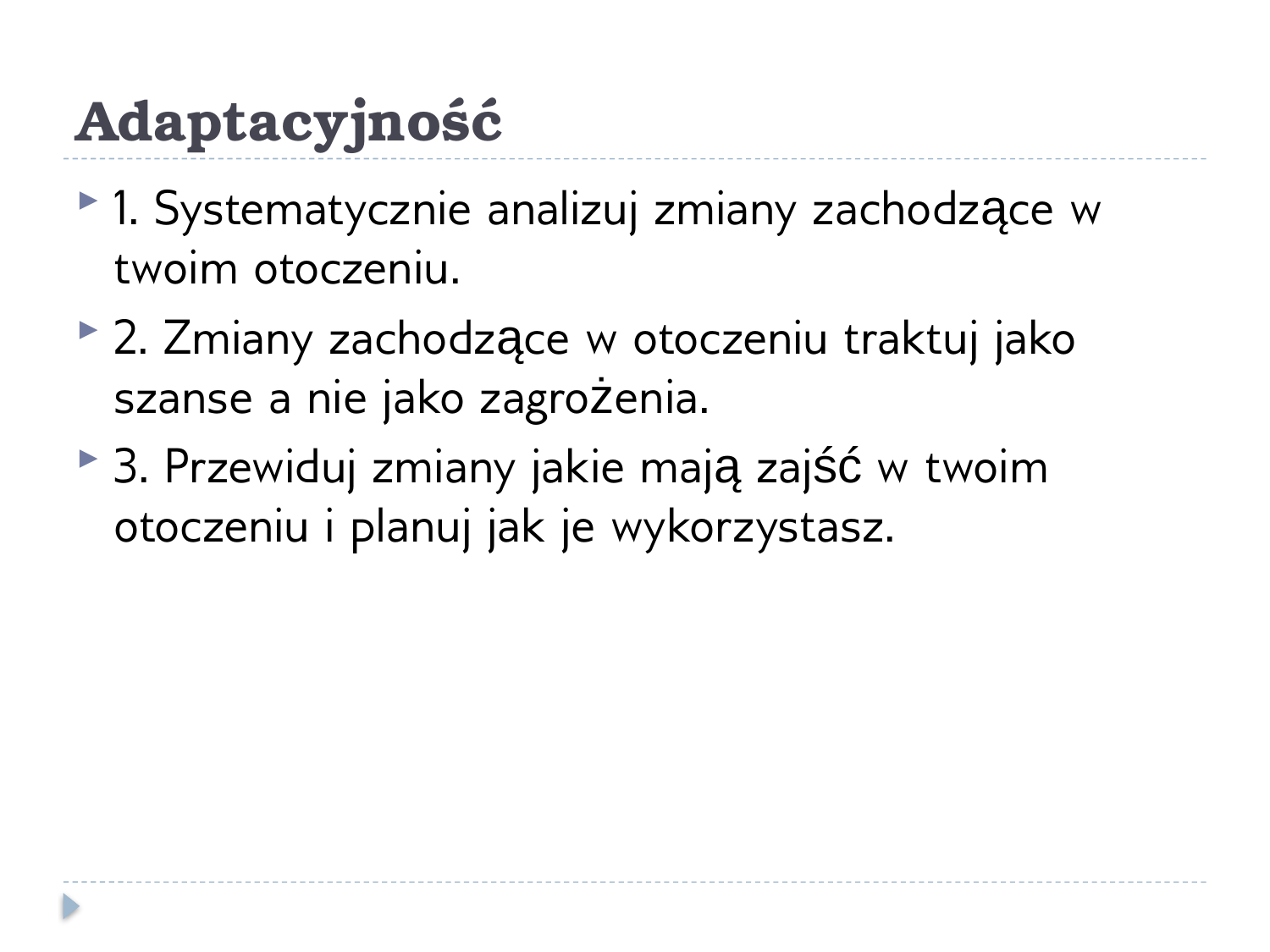

# Adaptacyjność
1. Systematycznie analizuj zmiany zachodzące w twoim otoczeniu.
2. Zmiany zachodzące w otoczeniu traktuj jako szanse a nie jako zagrożenia.
3. Przewiduj zmiany jakie mają zajść w twoim otoczeniu i planuj jak je wykorzystasz.